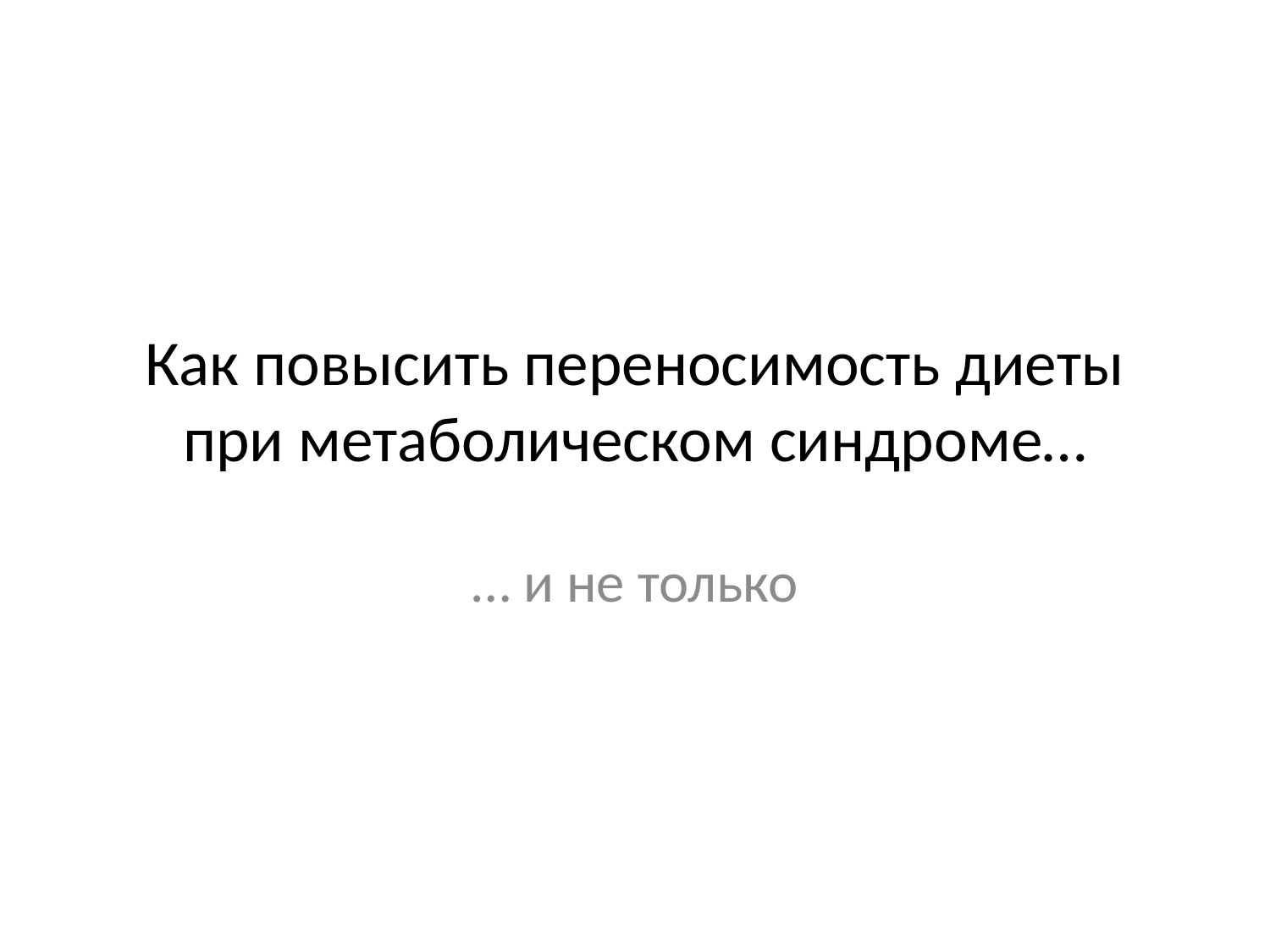

# Как повысить переносимость диеты при метаболическом синдроме…
… и не только